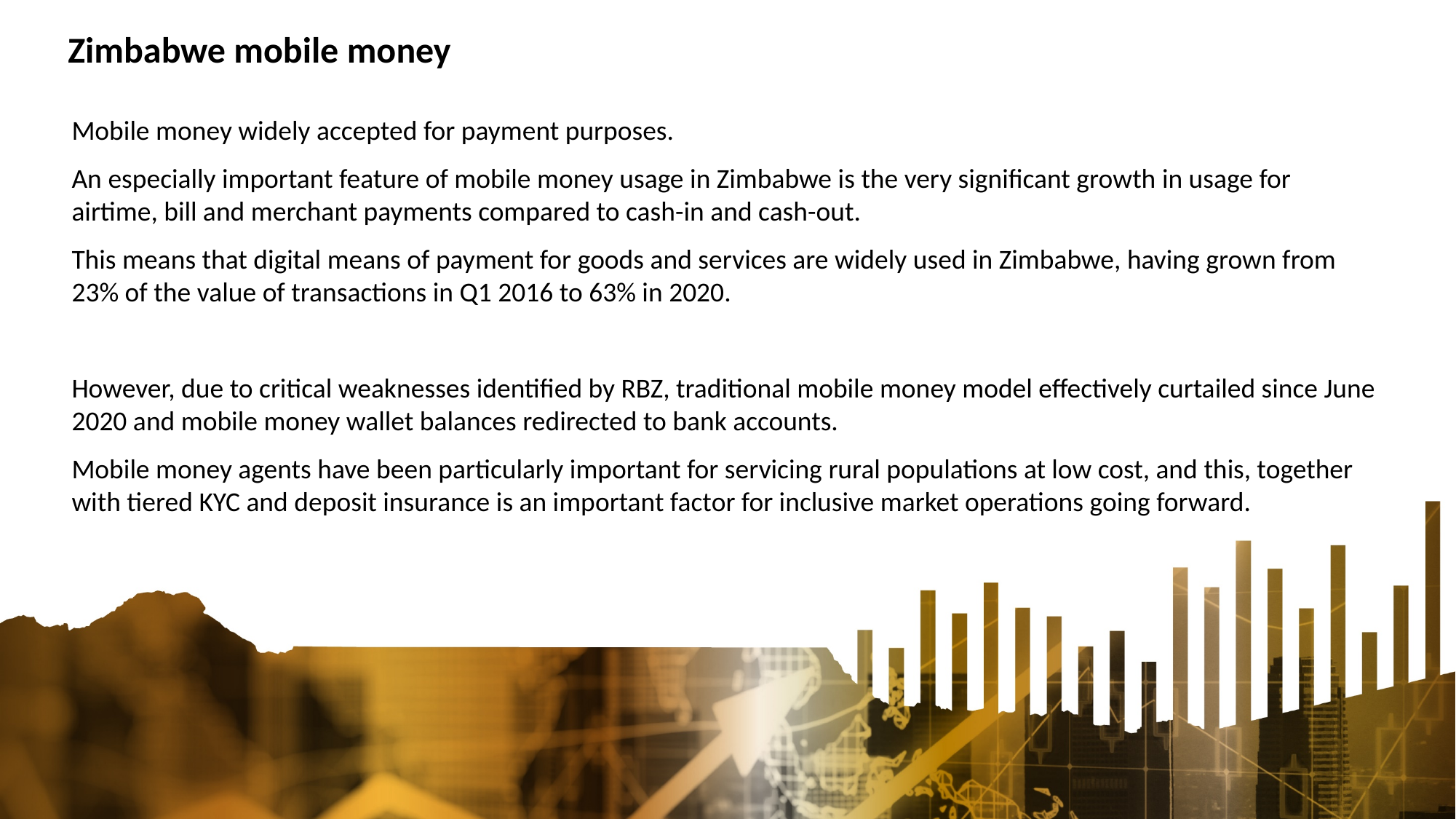

Zimbabwe mobile money
Mobile money widely accepted for payment purposes.
An especially important feature of mobile money usage in Zimbabwe is the very significant growth in usage for airtime, bill and merchant payments compared to cash-in and cash-out.
This means that digital means of payment for goods and services are widely used in Zimbabwe, having grown from 23% of the value of transactions in Q1 2016 to 63% in 2020.

However, due to critical weaknesses identified by RBZ, traditional mobile money model effectively curtailed since June 2020 and mobile money wallet balances redirected to bank accounts.
Mobile money agents have been particularly important for servicing rural populations at low cost, and this, together with tiered KYC and deposit insurance is an important factor for inclusive market operations going forward.